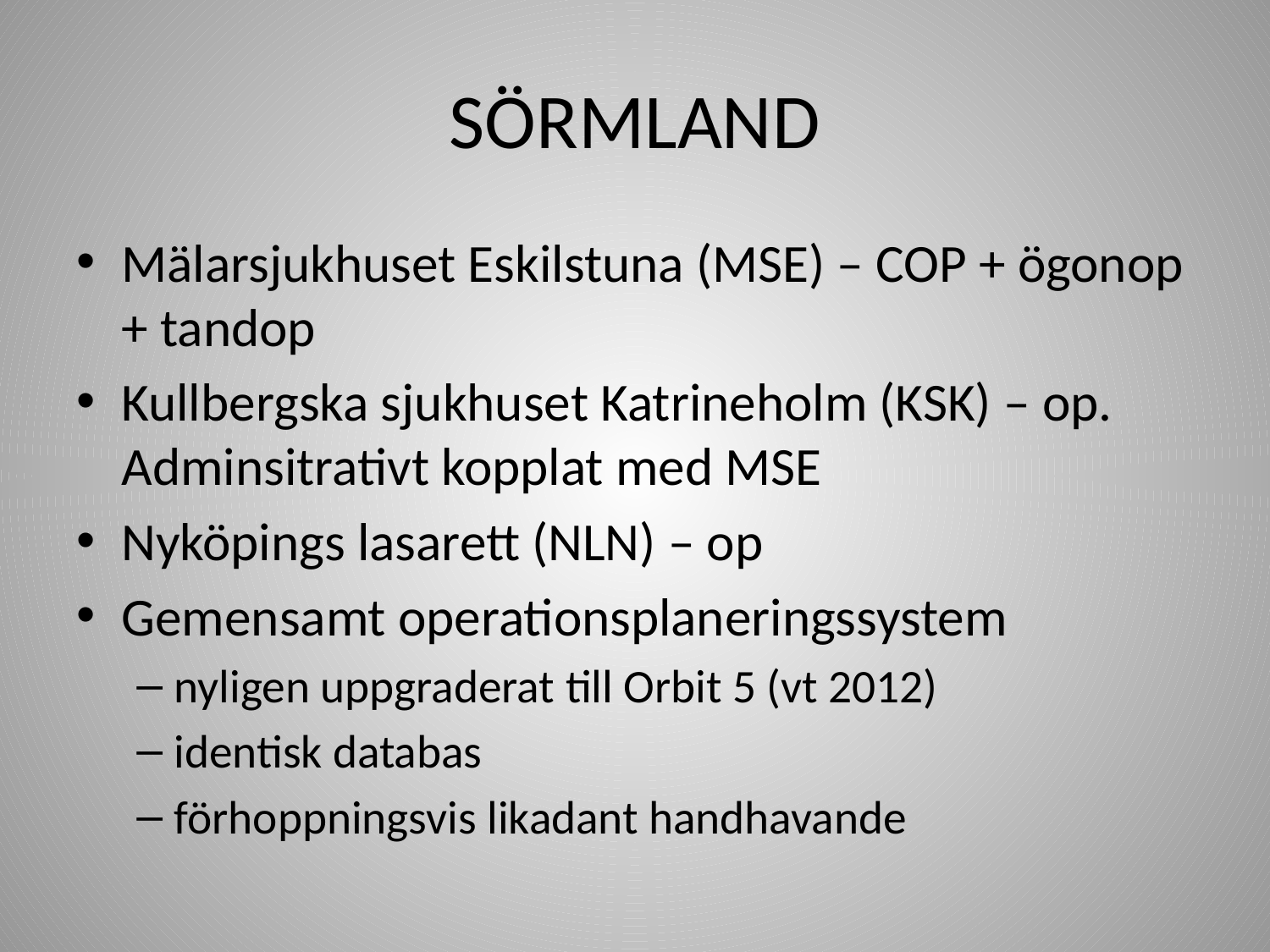

# SÖRMLAND
Mälarsjukhuset Eskilstuna (MSE) – COP + ögonop + tandop
Kullbergska sjukhuset Katrineholm (KSK) – op. Adminsitrativt kopplat med MSE
Nyköpings lasarett (NLN) – op
Gemensamt operationsplaneringssystem
nyligen uppgraderat till Orbit 5 (vt 2012)
identisk databas
förhoppningsvis likadant handhavande